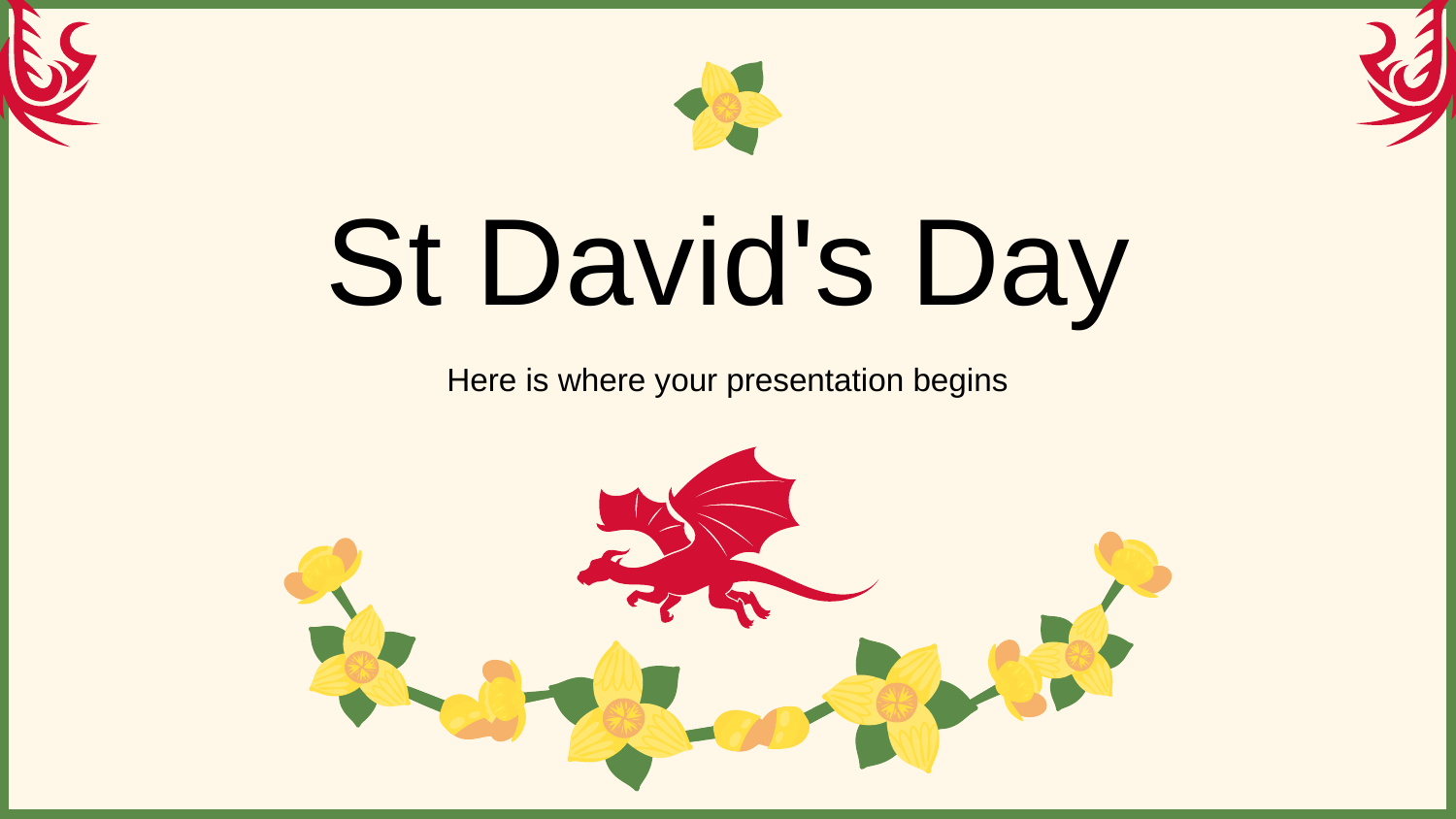

# St David's Day
Here is where your presentation begins